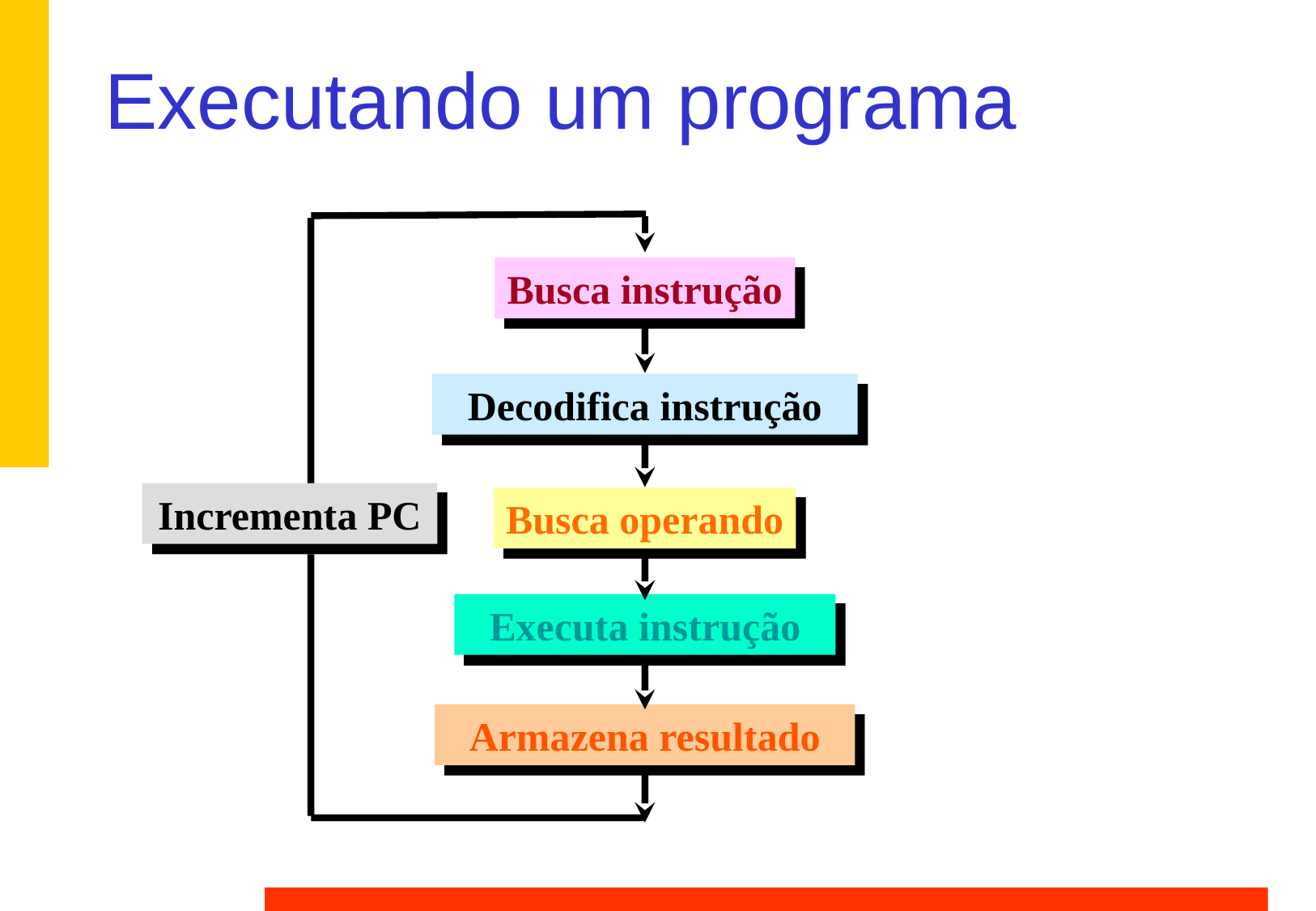

# Executando um programa

Busca instrução

Decodifica instrução

Incrementa PC
Busca operando

Executa instrução

Armazena resultado